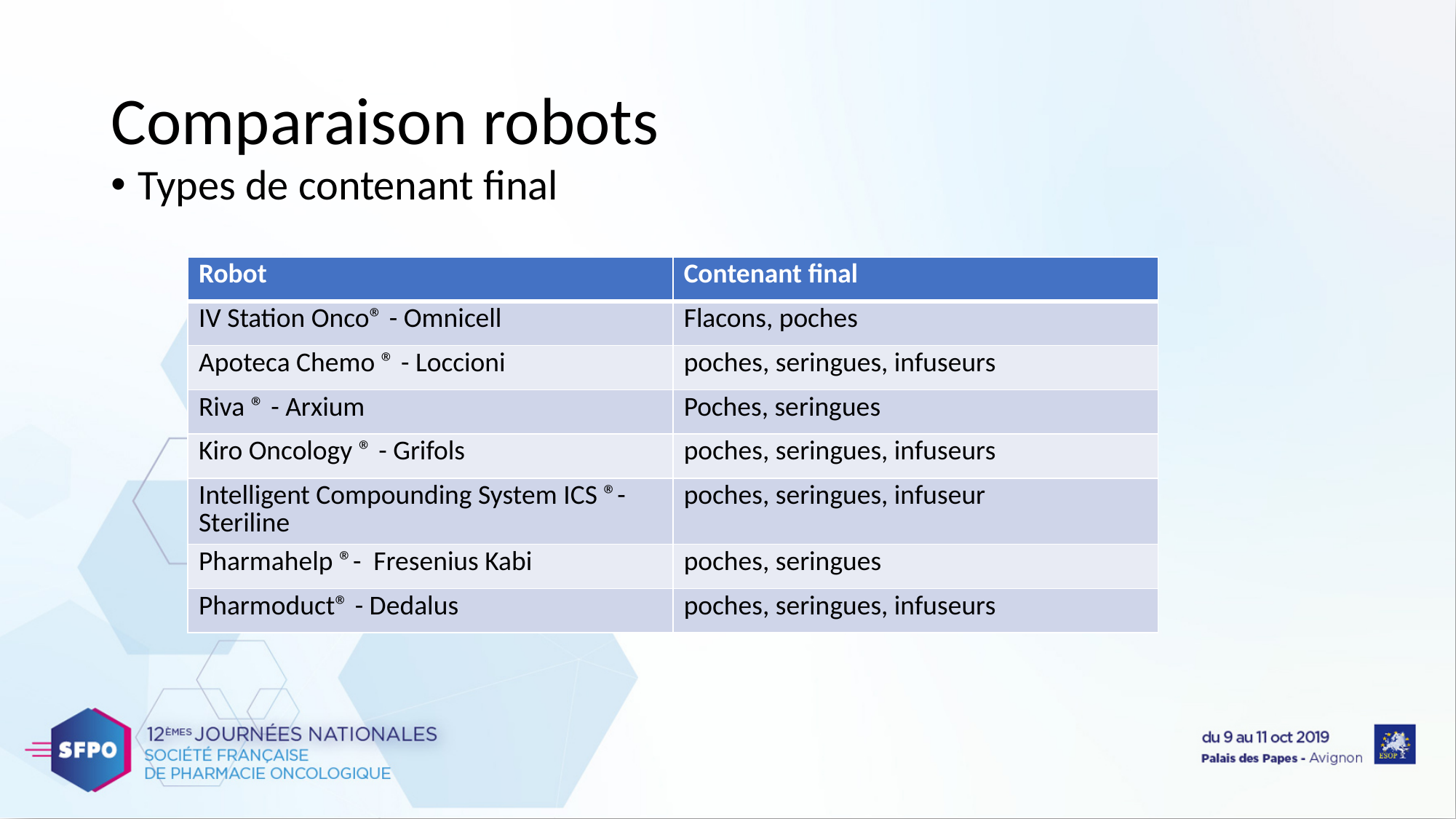

# Comparaison robots
Types de contenant final

| Robot | Contenant final |
| --- | --- |
| IV Station Onco® - Omnicell | Flacons, poches |
| Apoteca Chemo ® - Loccioni | poches, seringues, infuseurs |
| Riva ® - Arxium | Poches, seringues |
| Kiro Oncology ® - Grifols | poches, seringues, infuseurs |
| Intelligent Compounding System ICS ®- Steriline | poches, seringues, infuseur |
| Pharmahelp ®- Fresenius Kabi | poches, seringues |
| Pharmoduct® - Dedalus | poches, seringues, infuseurs |